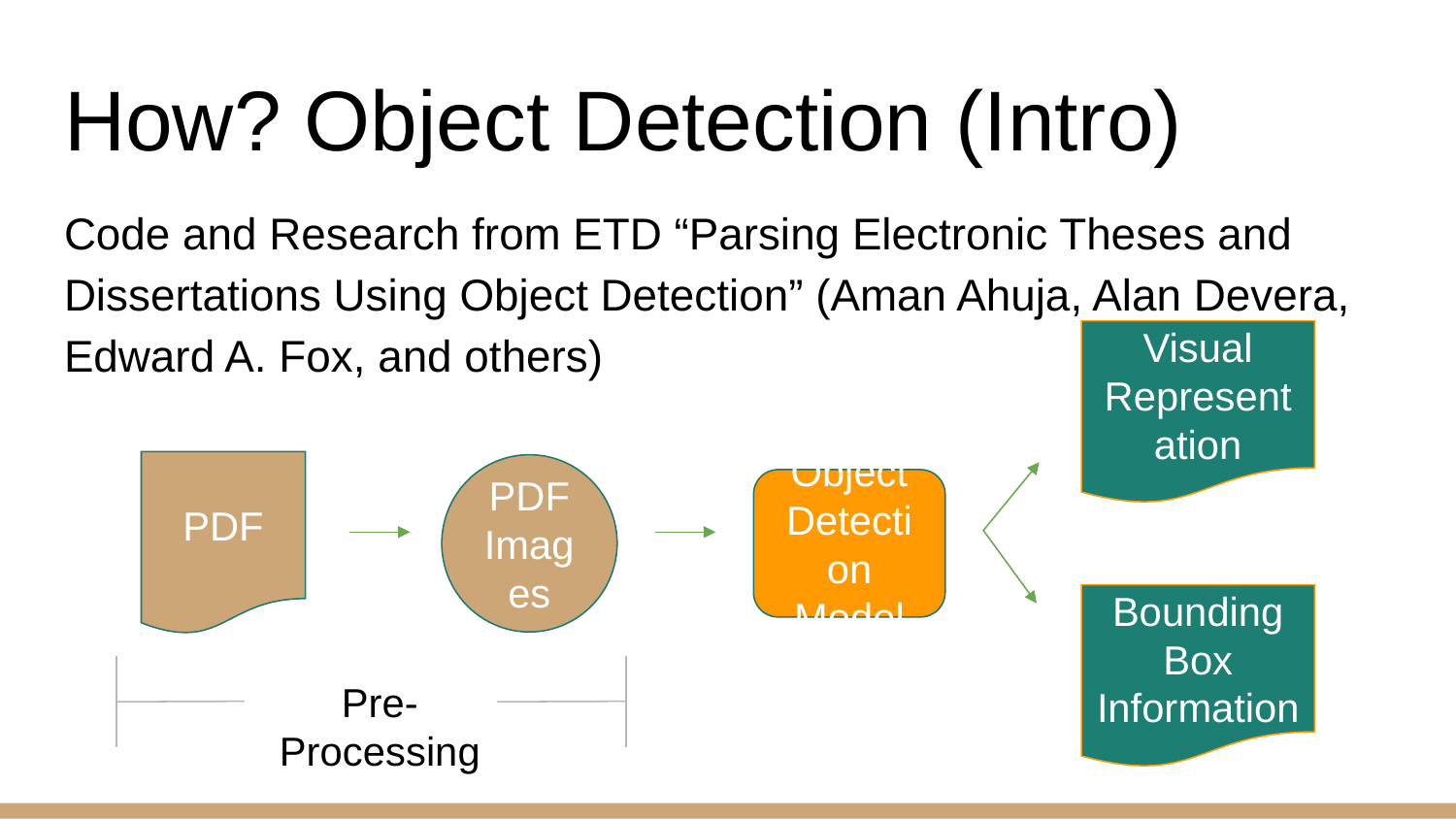

# How? Object Detection (Intro)
Code and Research from ETD “Parsing Electronic Theses and Dissertations Using Object Detection” (Aman Ahuja, Alan Devera, Edward A. Fox, and others)
Visual Representation
PDF
PDF Images
Object Detection Model
Bounding Box Information
Pre-Processing